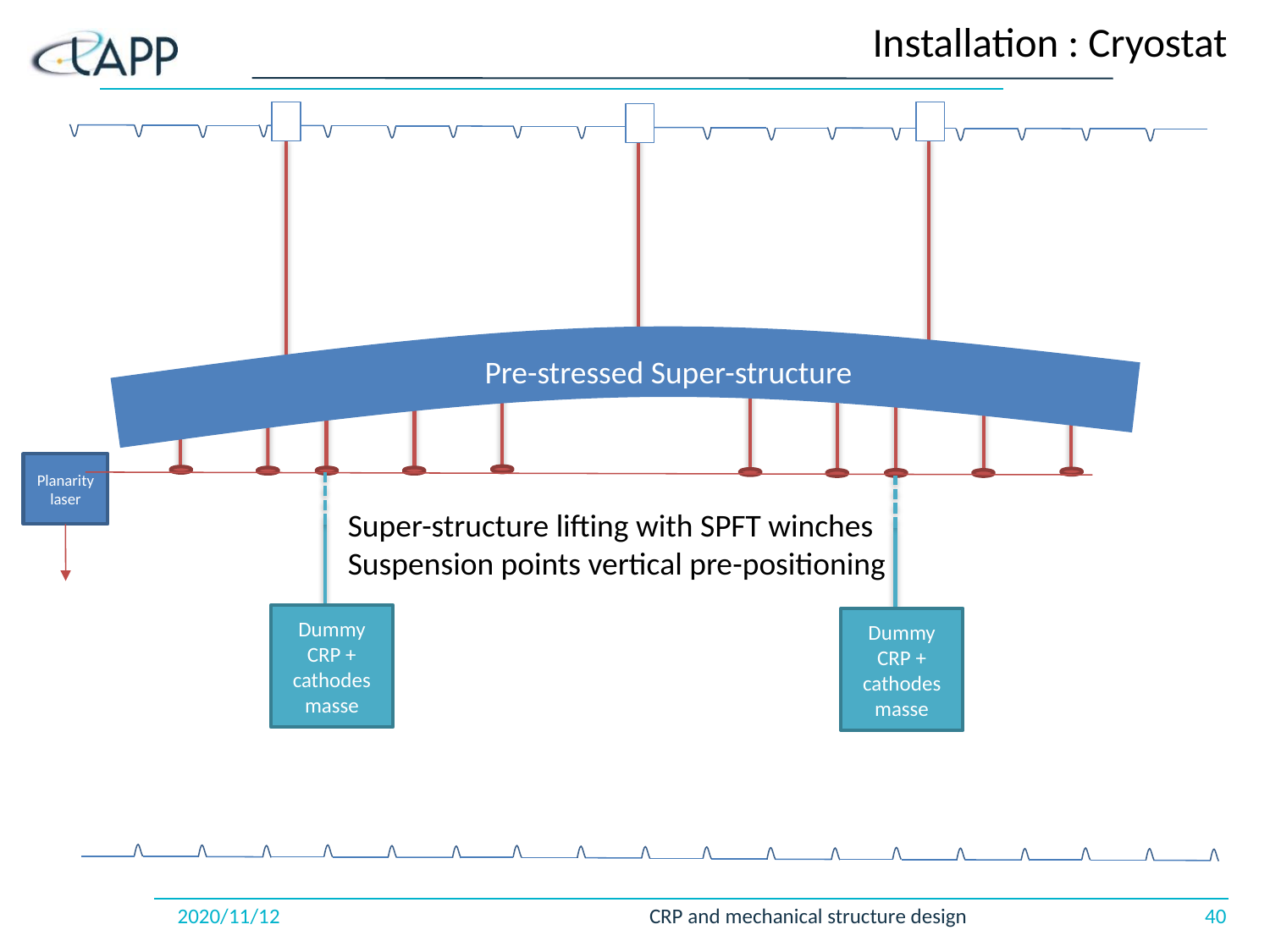

# Installation : Cryostat

Pre-stressed Super-structure

Planarity laser

Super-structure lifting with SPFT winches
Suspension points vertical pre-positioning
Dummy CRP + cathodes masse
Dummy CRP + cathodes masse

2020/11/12
CRP and mechanical structure design
40